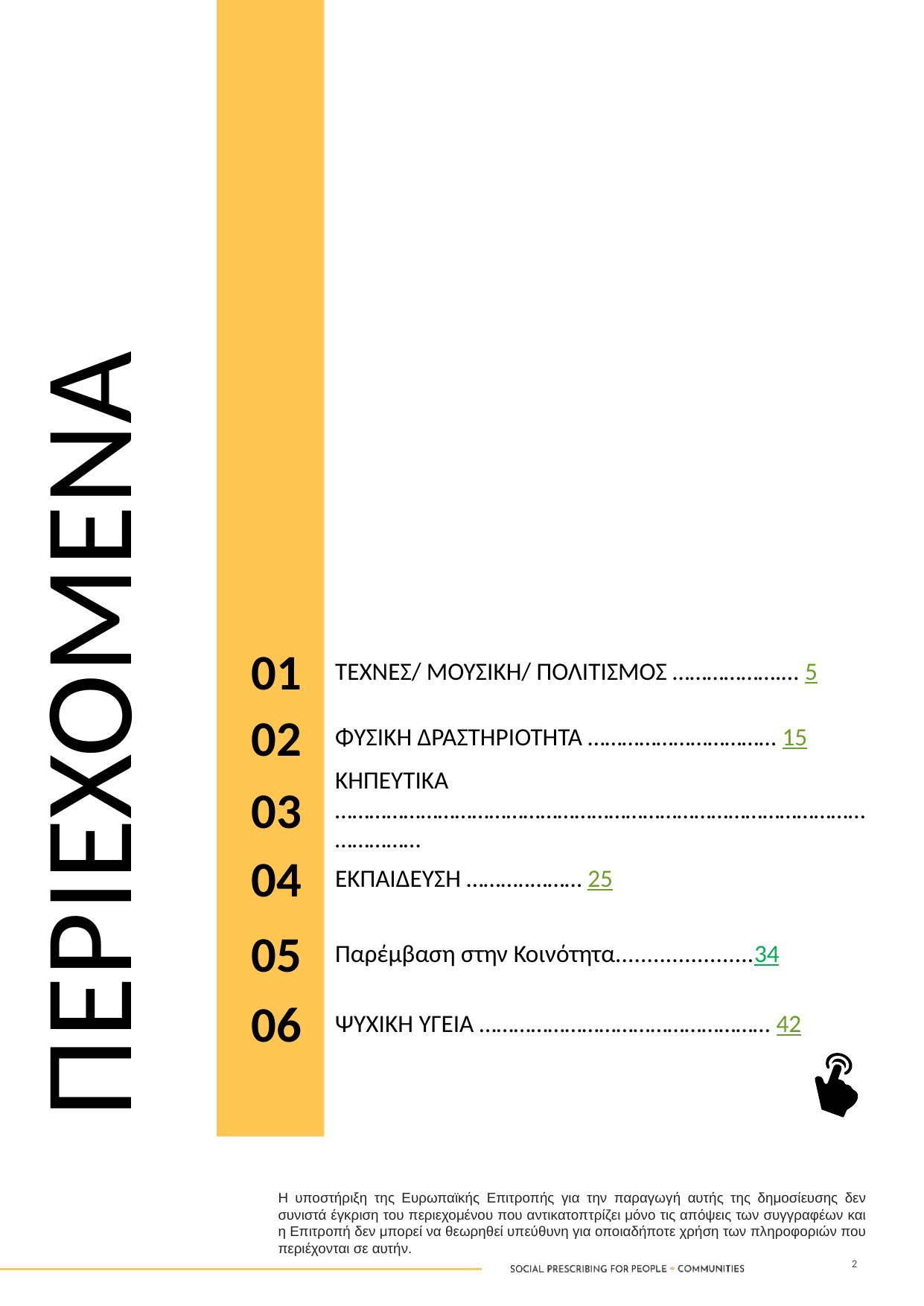

ΠΕΡΙΕΧΟΜΕΝΑ
01
ΤΕΧΝΕΣ/ ΜΟΥΣΙΚΗ/ ΠΟΛΙΤΙΣΜΟΣ ……………….… 5
02
ΦΥΣΙΚΗ ΔΡΑΣΤΗΡΙΟΤΗΤΑ …………………………… 15
03
ΚΗΠΕΥΤΙΚΑ ………………………………………………………………………………………………
04
ΕΚΠΑΙΔΕΥΣΗ ………..……… 25
05
Παρέμβαση στην Κοινότητα......................34
06
ΨΥΧΙΚΗ ΥΓΕΙΑ …………………………………………… 42

Η υποστήριξη της Ευρωπαϊκής Επιτροπής για την παραγωγή αυτής της δημοσίευσης δεν συνιστά έγκριση του περιεχομένου που αντικατοπτρίζει μόνο τις απόψεις των συγγραφέων και η Επιτροπή δεν μπορεί να θεωρηθεί υπεύθυνη για οποιαδήποτε χρήση των πληροφοριών που περιέχονται σε αυτήν.
2